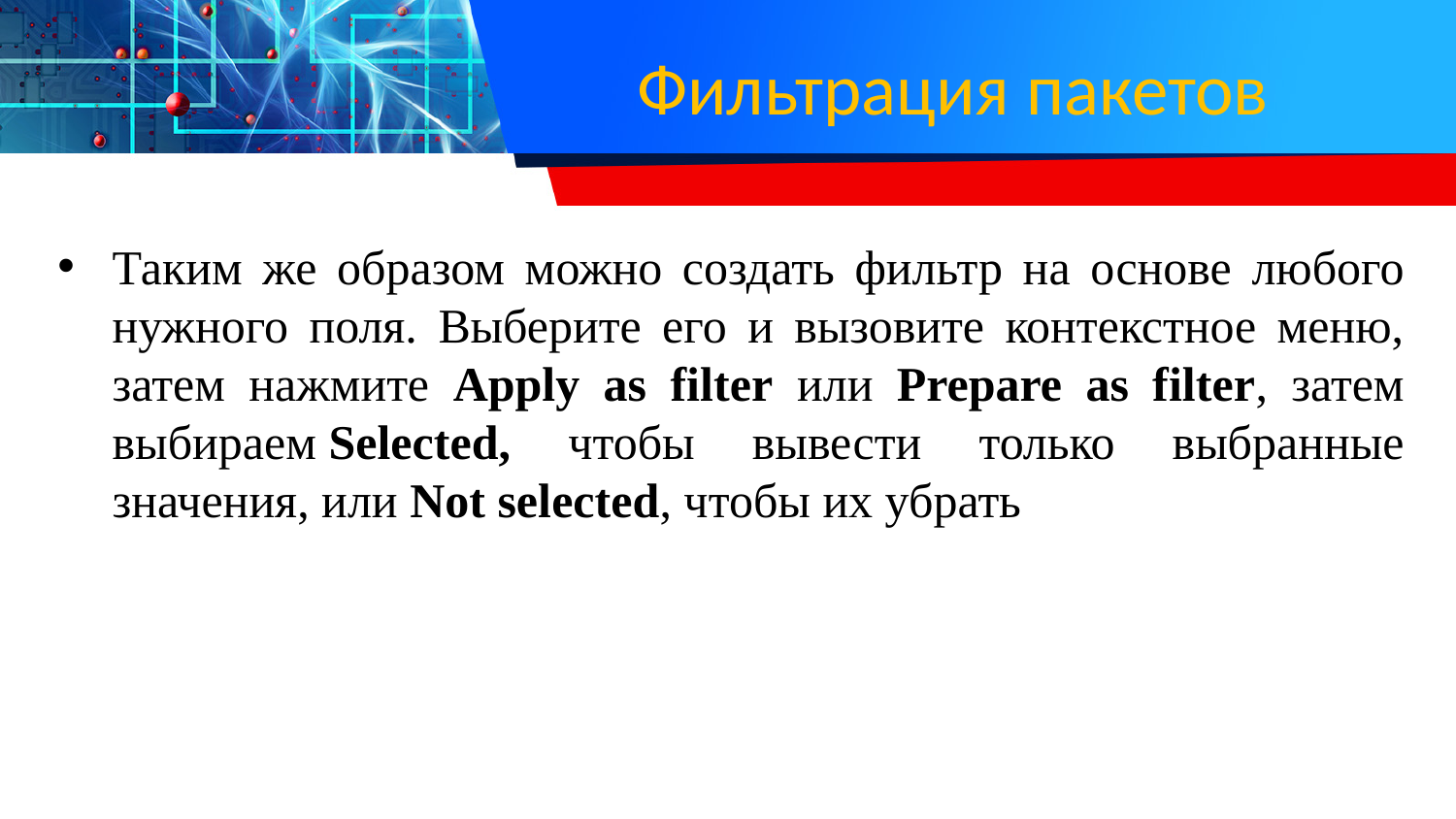

# Фильтрация пакетов
Таким же образом можно создать фильтр на основе любого нужного поля. Выберите его и вызовите контекстное меню, затем нажмите Apply as filter или Prepare as filter, затем выбираем Selected, чтобы вывести только выбранные значения, или Not selected, чтобы их убрать